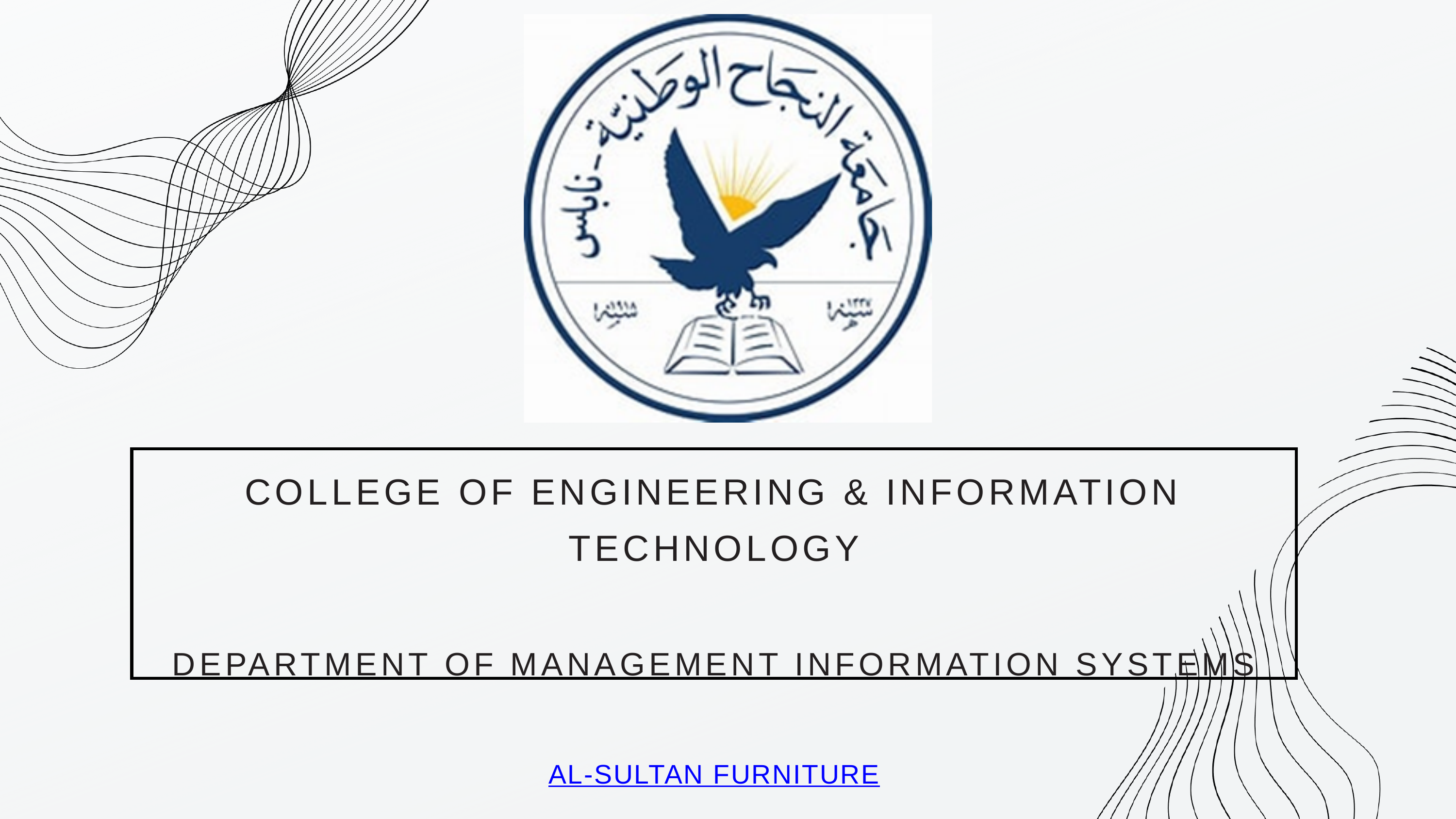

COLLEGE OF ENGINEERING & INFORMATION TECHNOLOGY

DEPARTMENT OF MANAGEMENT INFORMATION SYSTEMS

AL-SULTAN FURNITURE